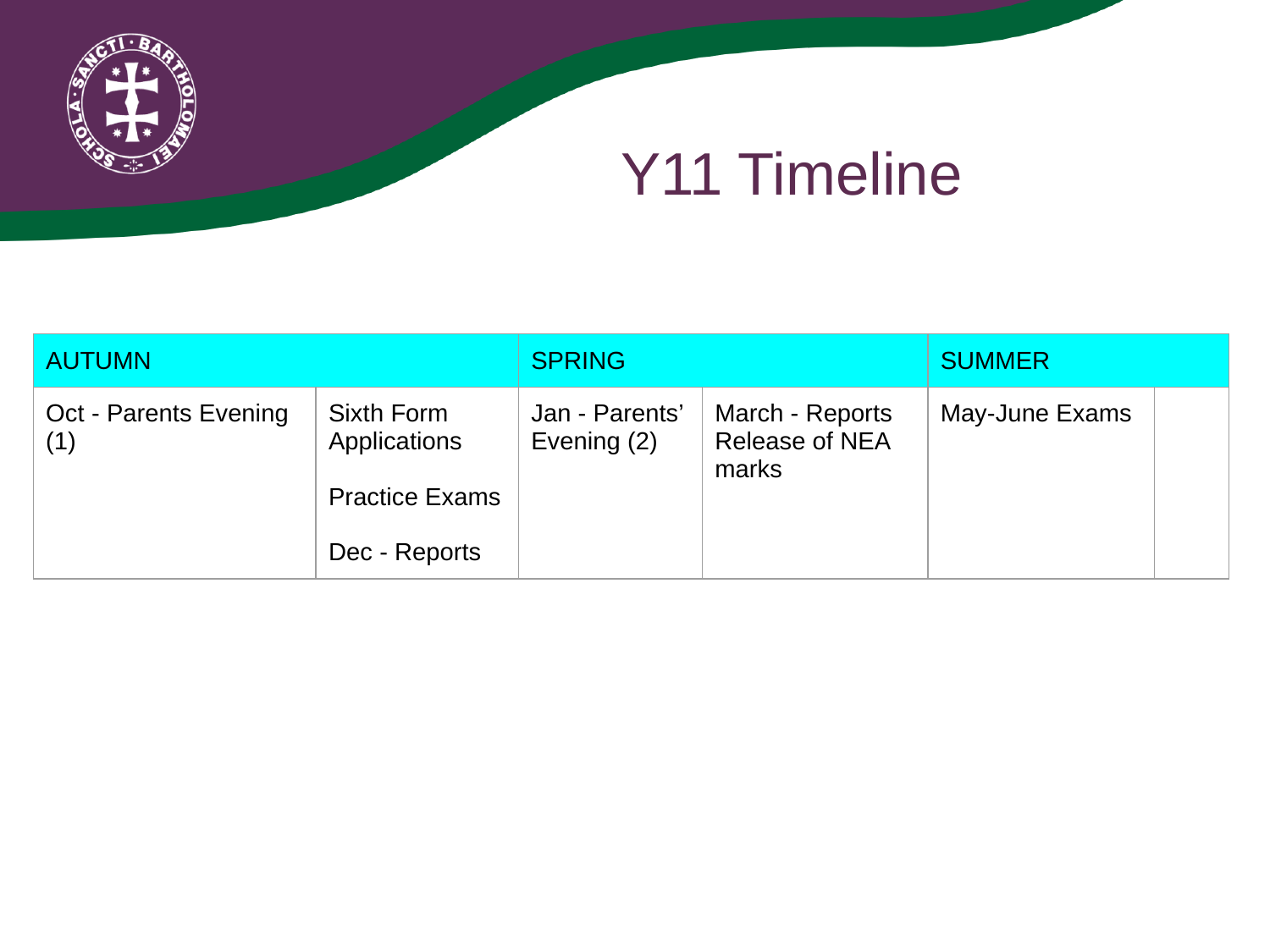

Y11 Timeline
| AUTUMN |  | SPRING |  | SUMMER |  |
| --- | --- | --- | --- | --- | --- |
| Oct - Parents Evening (1) | Sixth Form Applications Practice Exams Dec - Reports | Jan - Parents’ Evening (2) | March - Reports Release of NEA marks | May-June Exams |  |